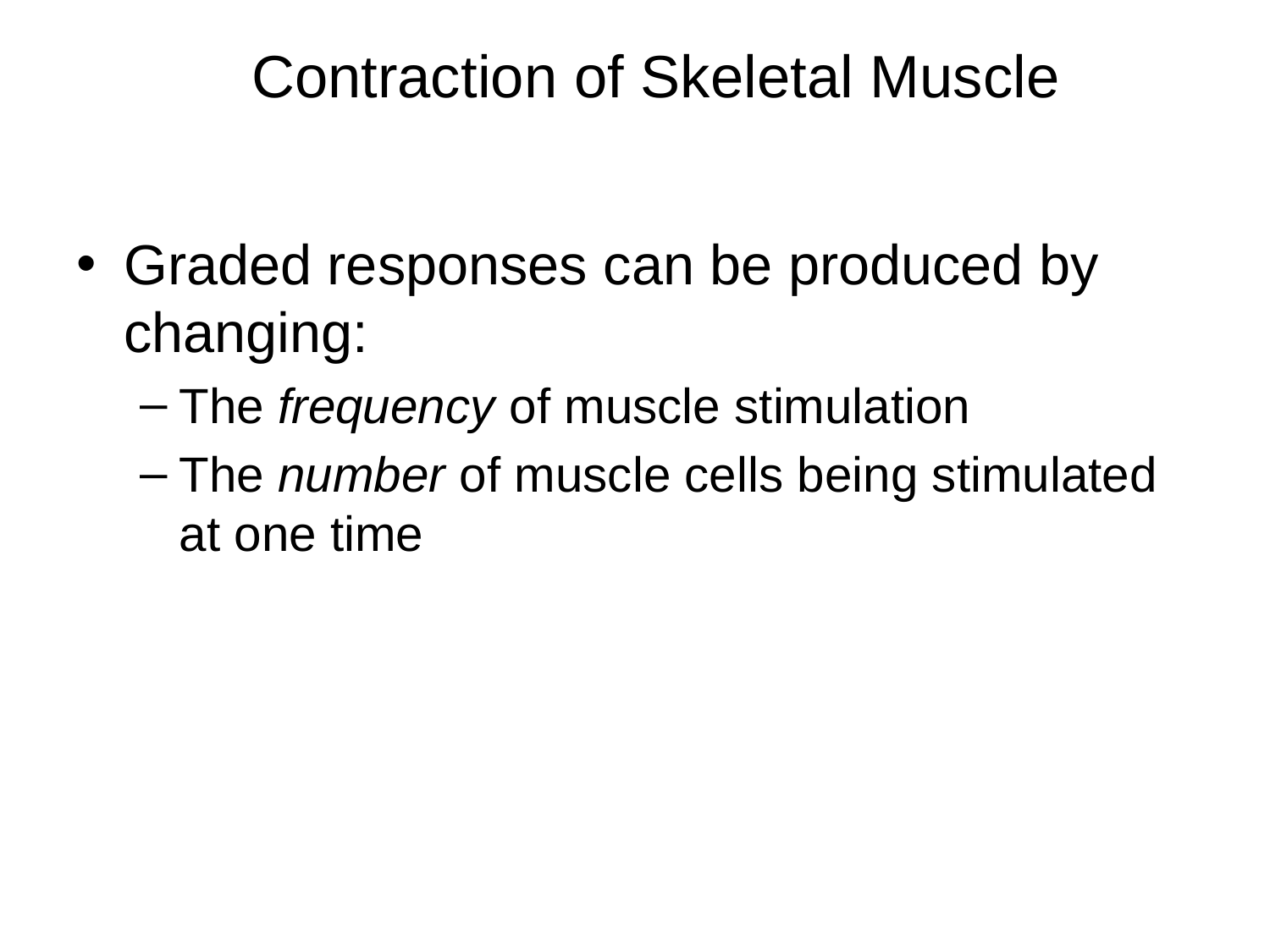

Graded responses can be produced by changing:
The frequency of muscle stimulation
The number of muscle cells being stimulated at one time
Contraction of Skeletal Muscle